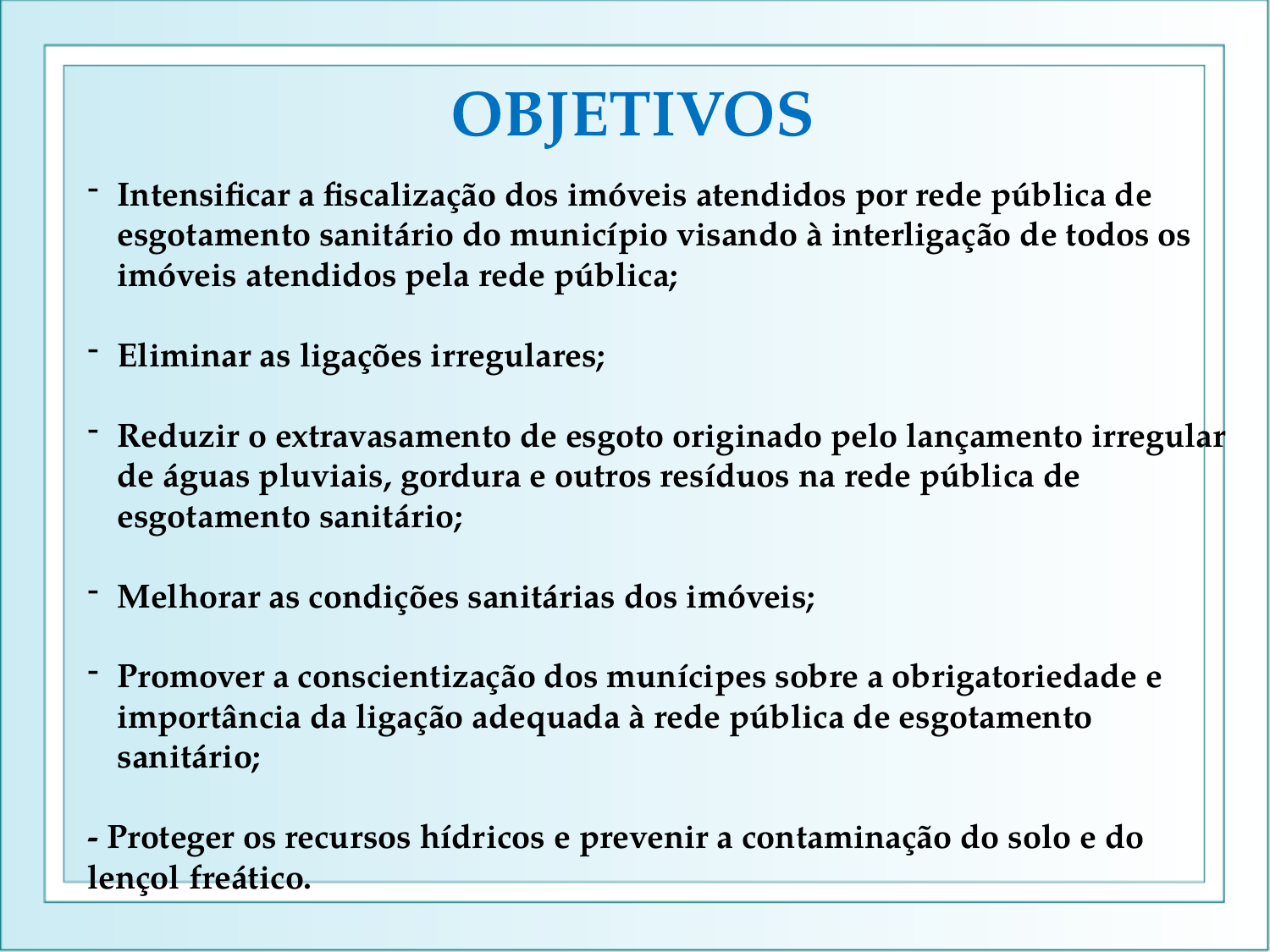

OBJETIVOS
Intensificar a fiscalização dos imóveis atendidos por rede pública de esgotamento sanitário do município visando à interligação de todos os imóveis atendidos pela rede pública;

Eliminar as ligações irregulares;

Reduzir o extravasamento de esgoto originado pelo lançamento irregular de águas pluviais, gordura e outros resíduos na rede pública de esgotamento sanitário;

Melhorar as condições sanitárias dos imóveis;

Promover a conscientização dos munícipes sobre a obrigatoriedade e importância da ligação adequada à rede pública de esgotamento sanitário;

- Proteger os recursos hídricos e prevenir a contaminação do solo e do lençol freático.